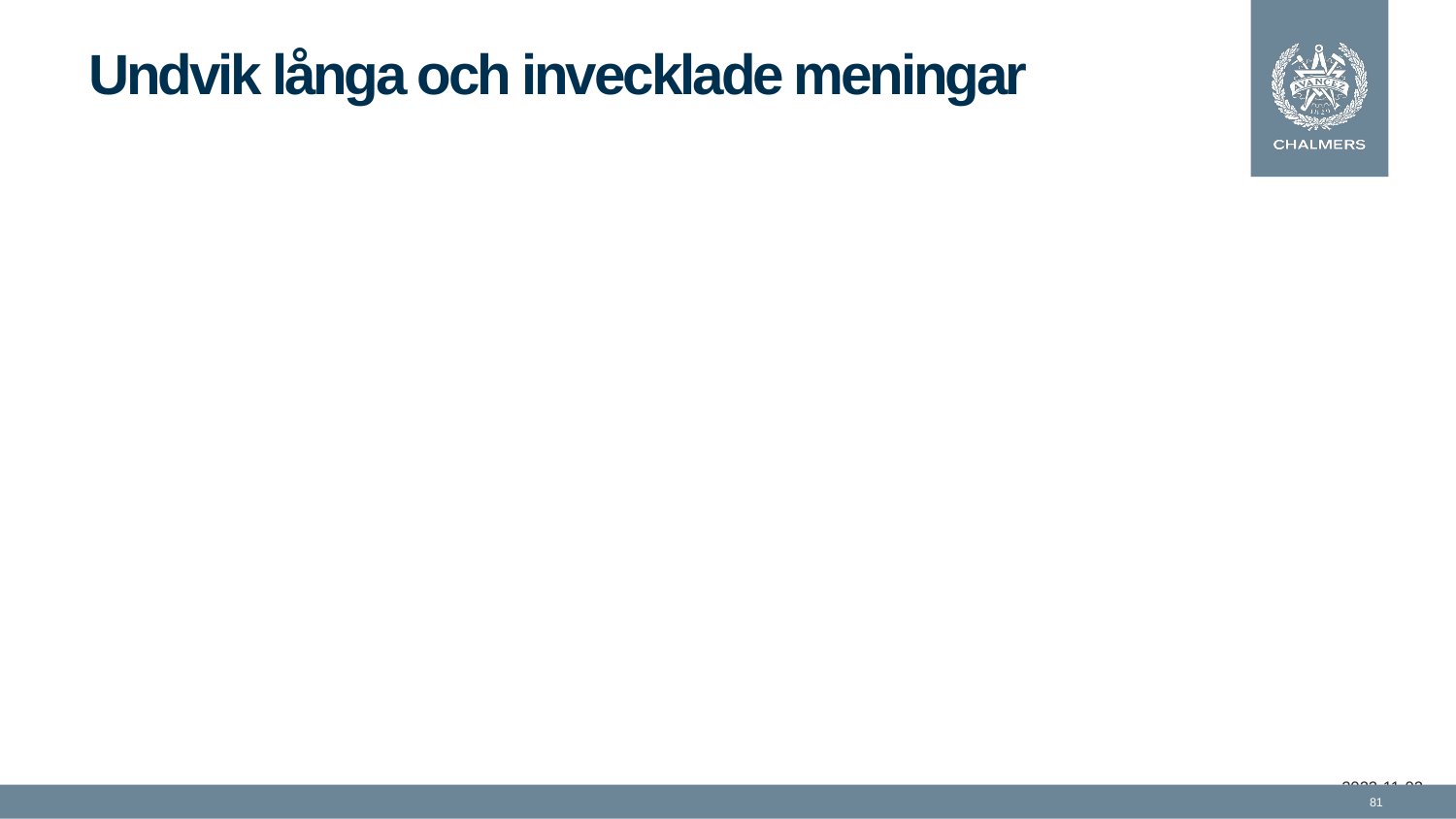

# Undvik långa och invecklade meningar
11/2/2022

81